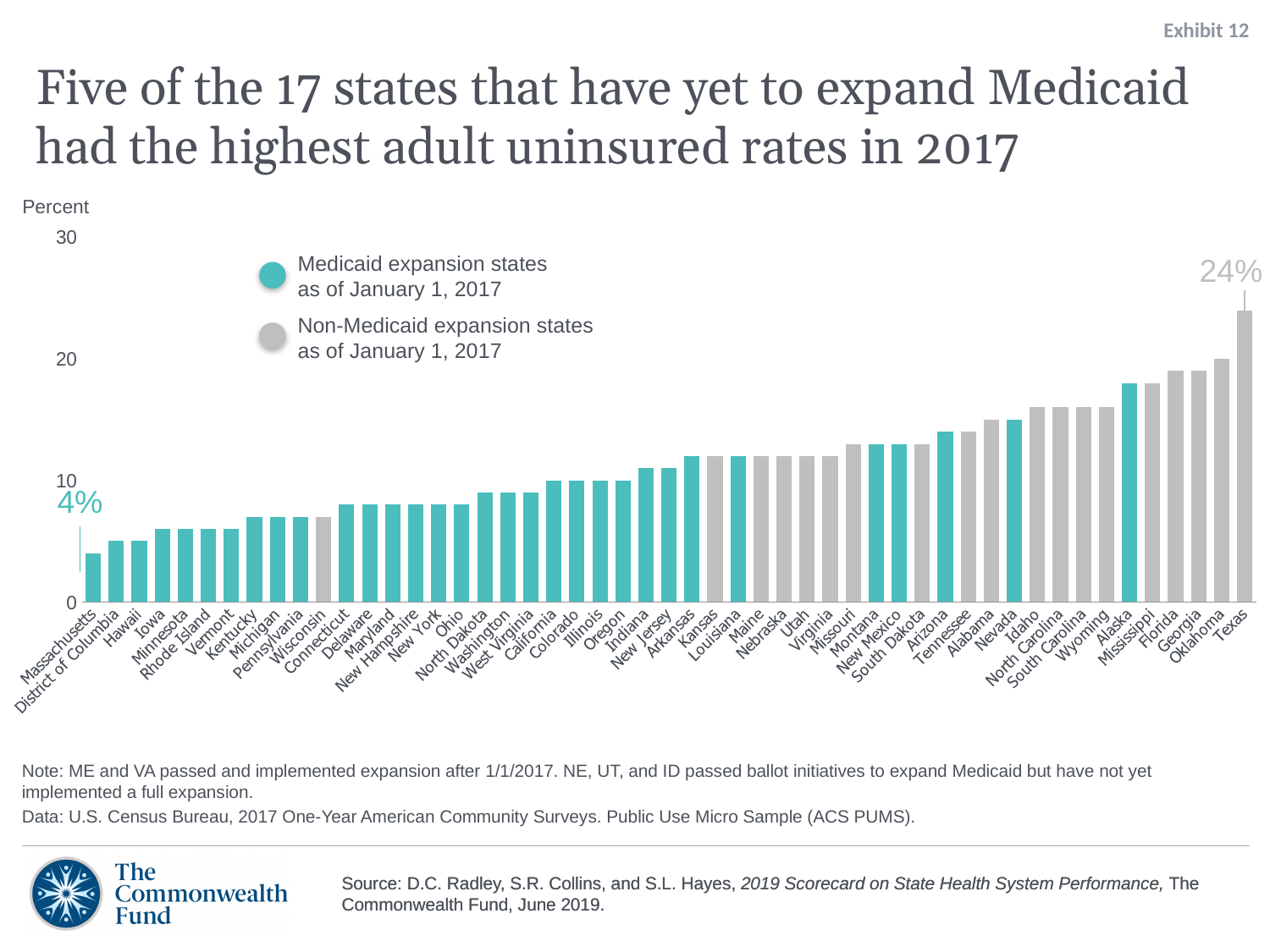

Exhibit 12
# Five of the 17 states that have yet to expand Medicaid had the highest adult uninsured rates in 2017
Percent

[unsupported chart]

Medicaid expansion states
as of January 1, 2017
24%

Non-Medicaid expansion states
as of January 1, 2017

4%
Note: ME and VA passed and implemented expansion after 1/1/2017. NE, UT, and ID passed ballot initiatives to expand Medicaid but have not yet implemented a full expansion.
Data: U.S. Census Bureau, 2017 One-Year American Community Surveys. Public Use Micro Sample (ACS PUMS).